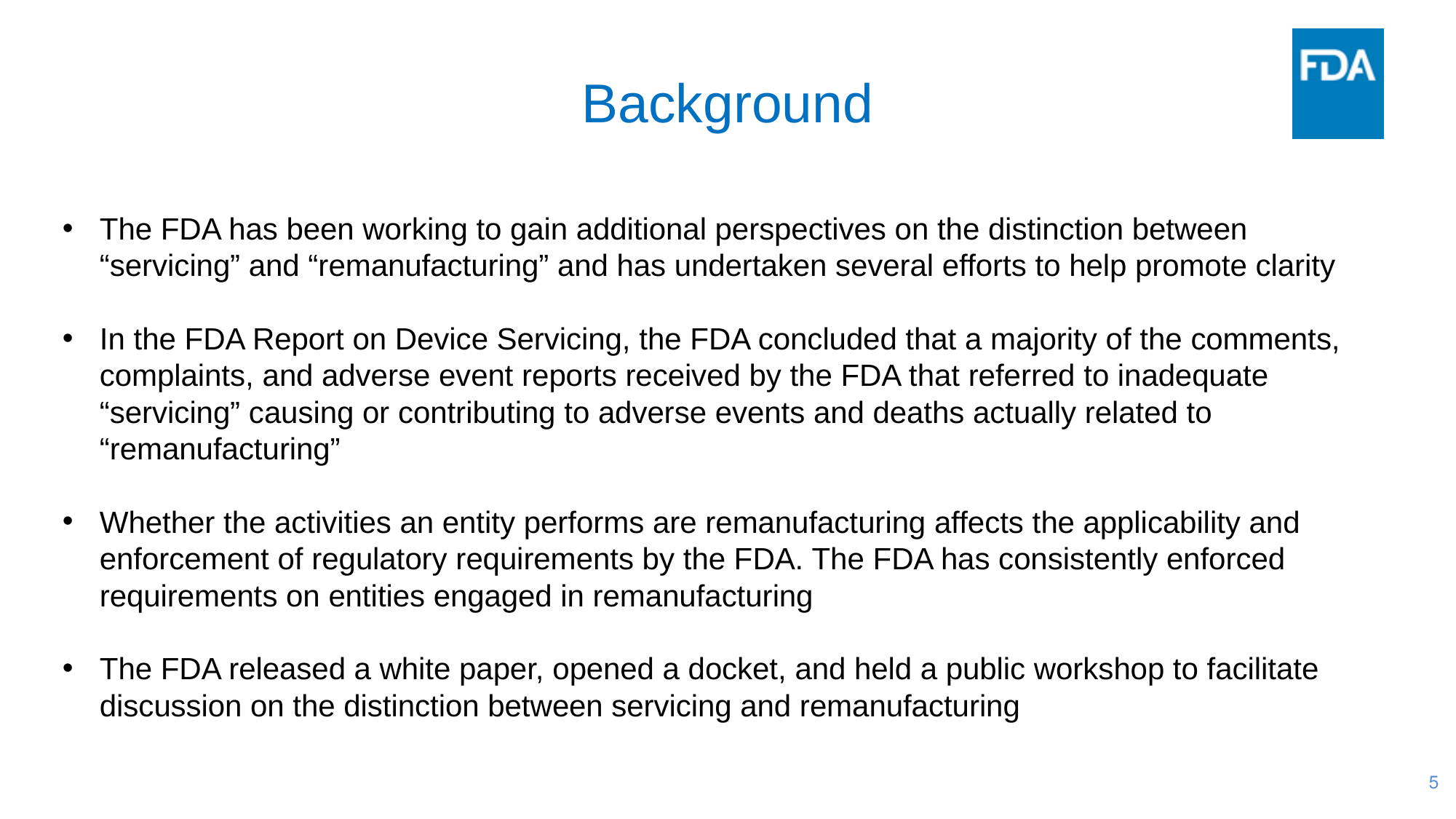

# Background
The FDA has been working to gain additional perspectives on the distinction between “servicing” and “remanufacturing” and has undertaken several efforts to help promote clarity

In the FDA Report on Device Servicing, the FDA concluded that a majority of the comments, complaints, and adverse event reports received by the FDA that referred to inadequate “servicing” causing or contributing to adverse events and deaths actually related to “remanufacturing”

Whether the activities an entity performs are remanufacturing affects the applicability and enforcement of regulatory requirements by the FDA. The FDA has consistently enforced requirements on entities engaged in remanufacturing

The FDA released a white paper, opened a docket, and held a public workshop to facilitate discussion on the distinction between servicing and remanufacturing